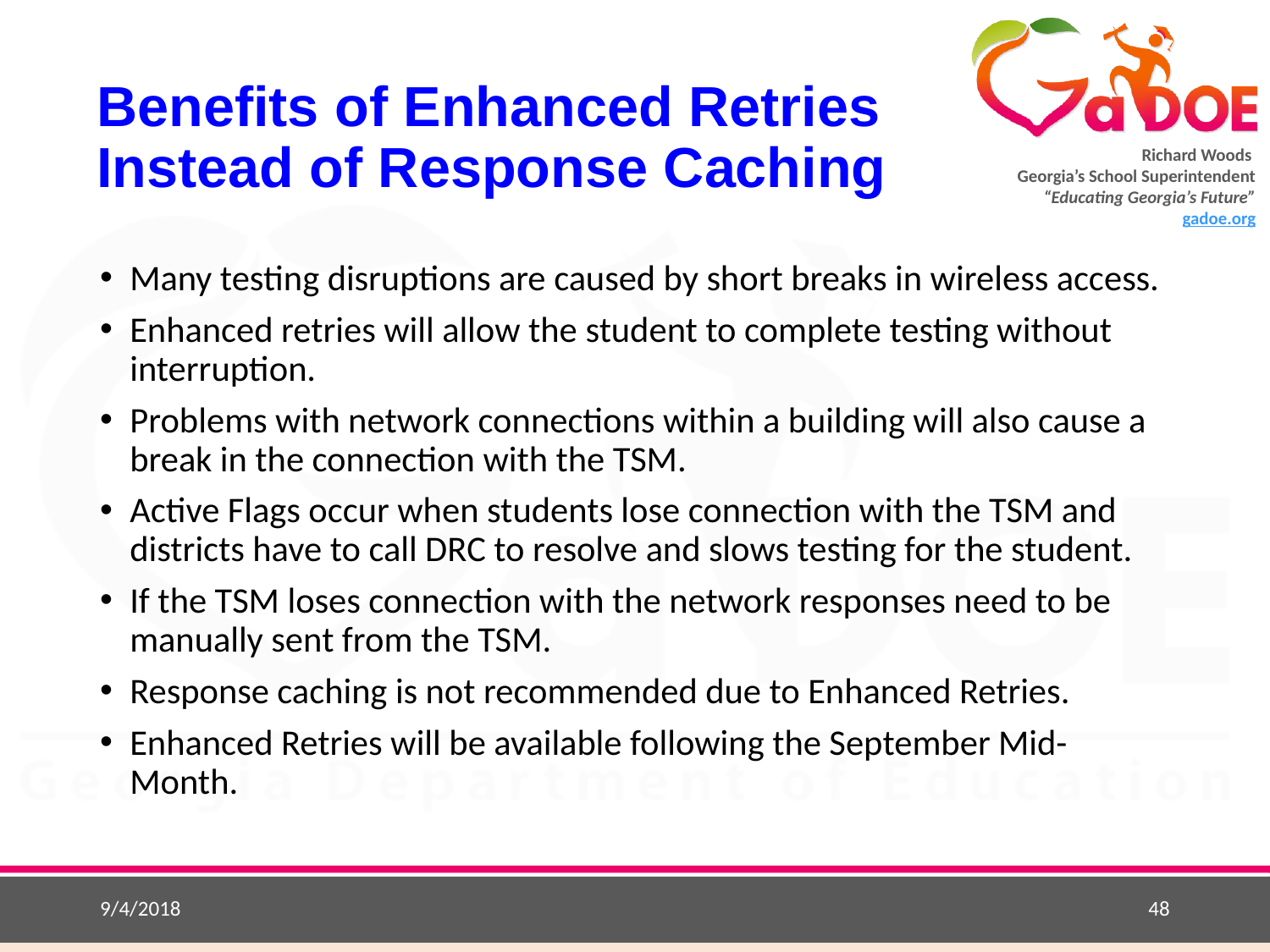

# Benefits of Enhanced Retries Instead of Response Caching
Many testing disruptions are caused by short breaks in wireless access.
Enhanced retries will allow the student to complete testing without interruption.
Problems with network connections within a building will also cause a break in the connection with the TSM.
Active Flags occur when students lose connection with the TSM and districts have to call DRC to resolve and slows testing for the student.
If the TSM loses connection with the network responses need to be manually sent from the TSM.
Response caching is not recommended due to Enhanced Retries.
Enhanced Retries will be available following the September Mid-Month.

9/4/2018
48